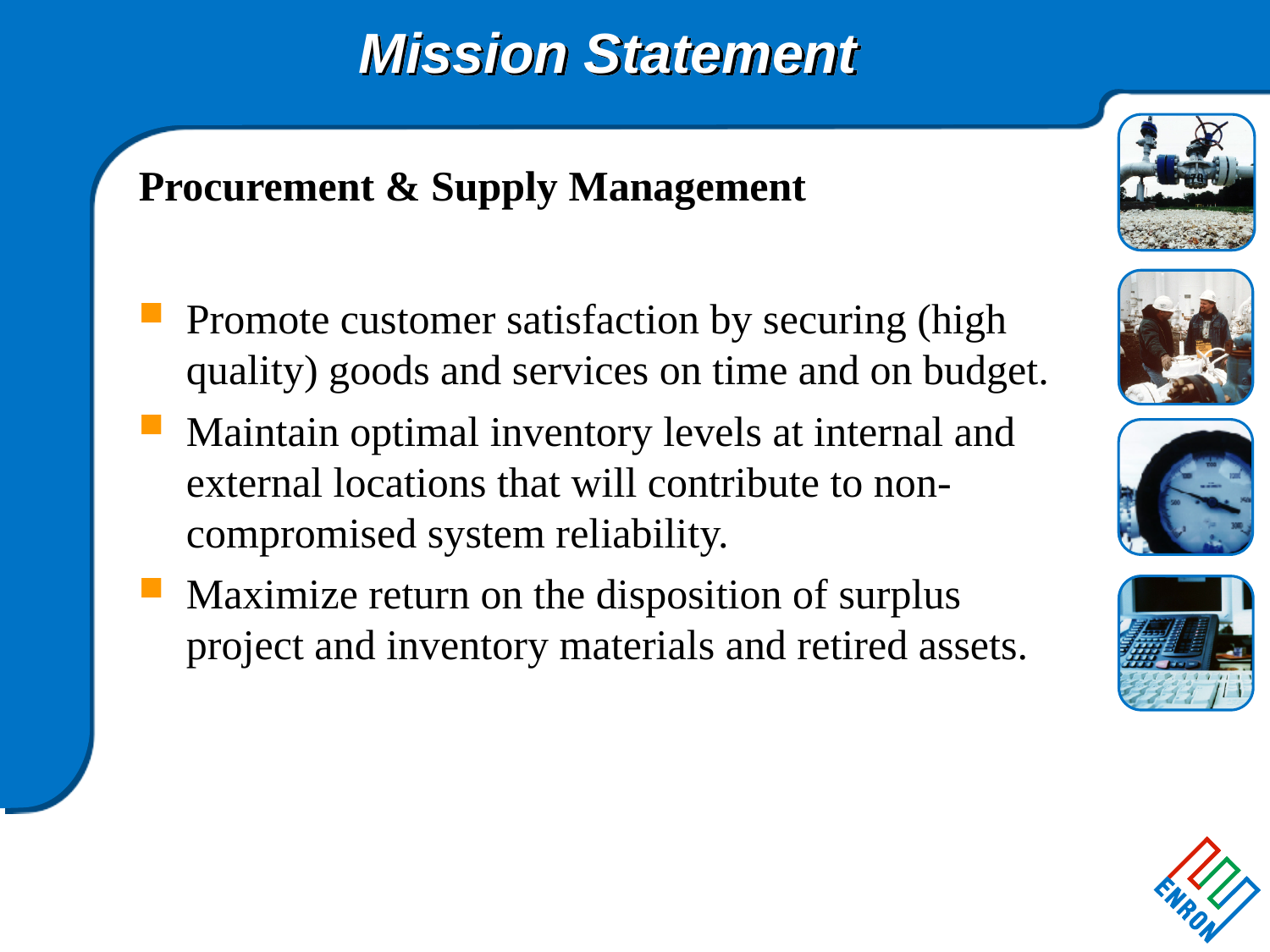

# Mission Statement
Procurement & Supply Management

Promote customer satisfaction by securing (high quality) goods and services on time and on budget.
Maintain optimal inventory levels at internal and external locations that will contribute to non-compromised system reliability.
Maximize return on the disposition of surplus project and inventory materials and retired assets.